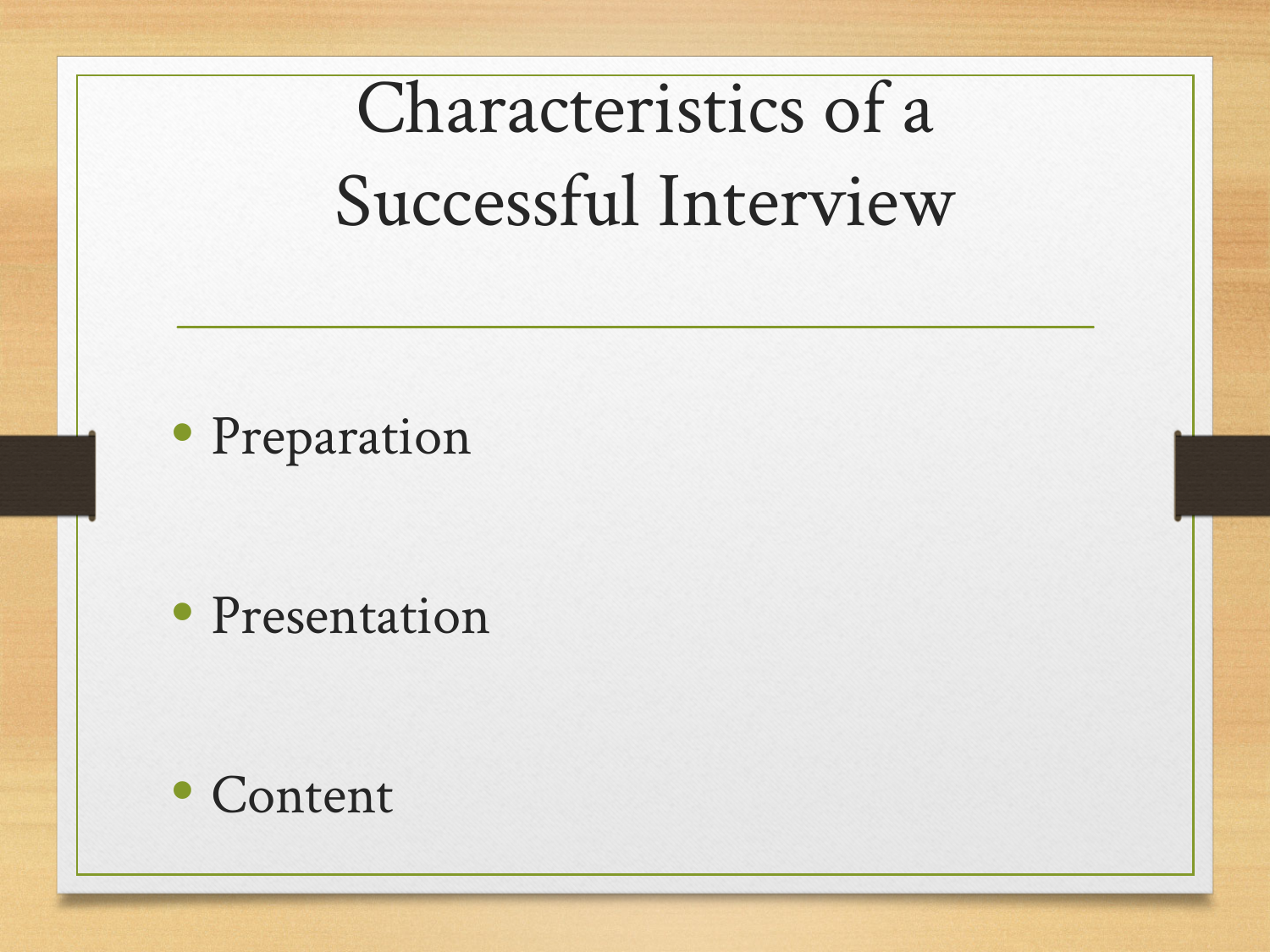

# Characteristics of a Successful Interview
Preparation

Presentation

Content